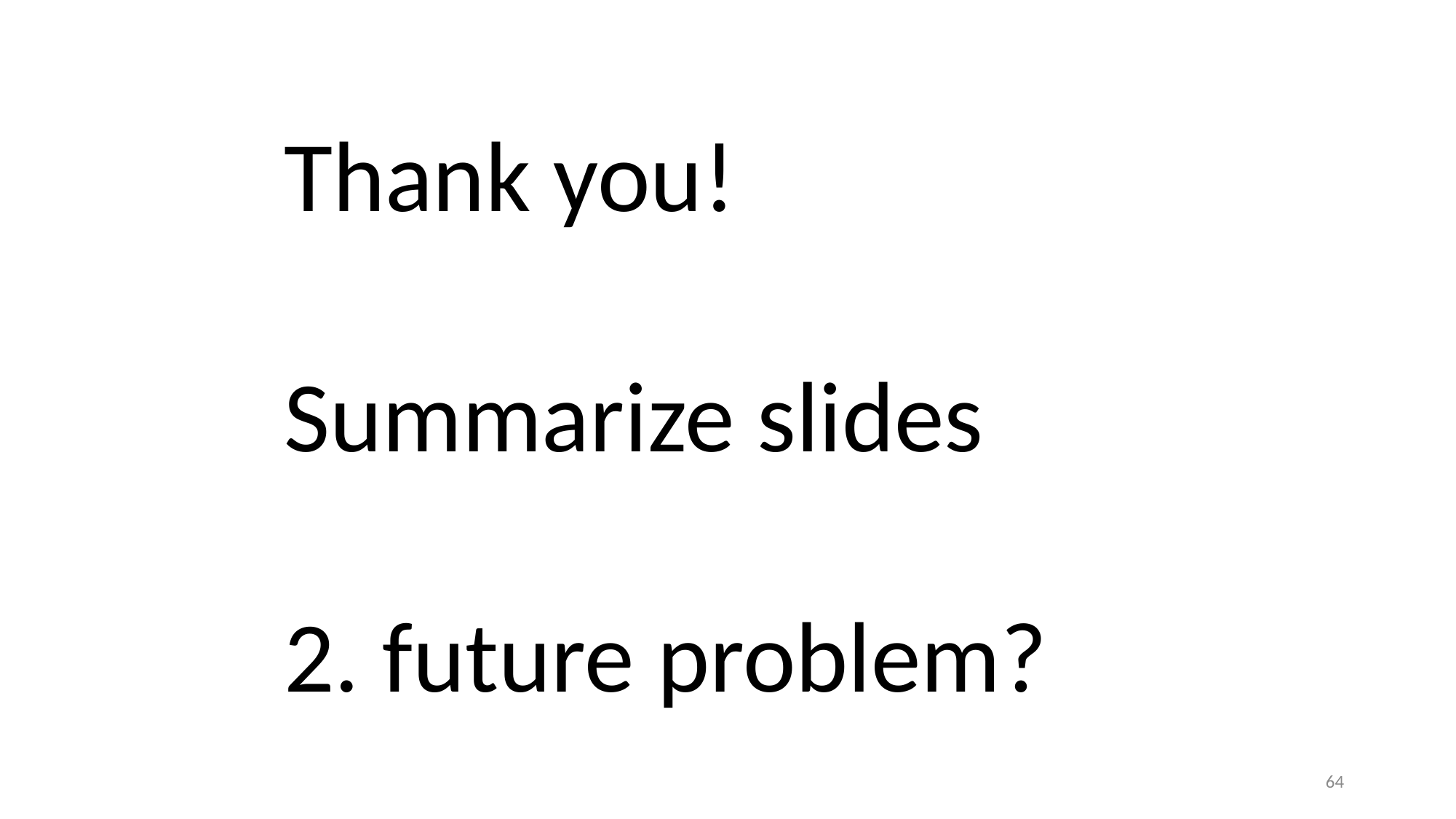

Thank you!

Summarize slides

2. future problem?
64